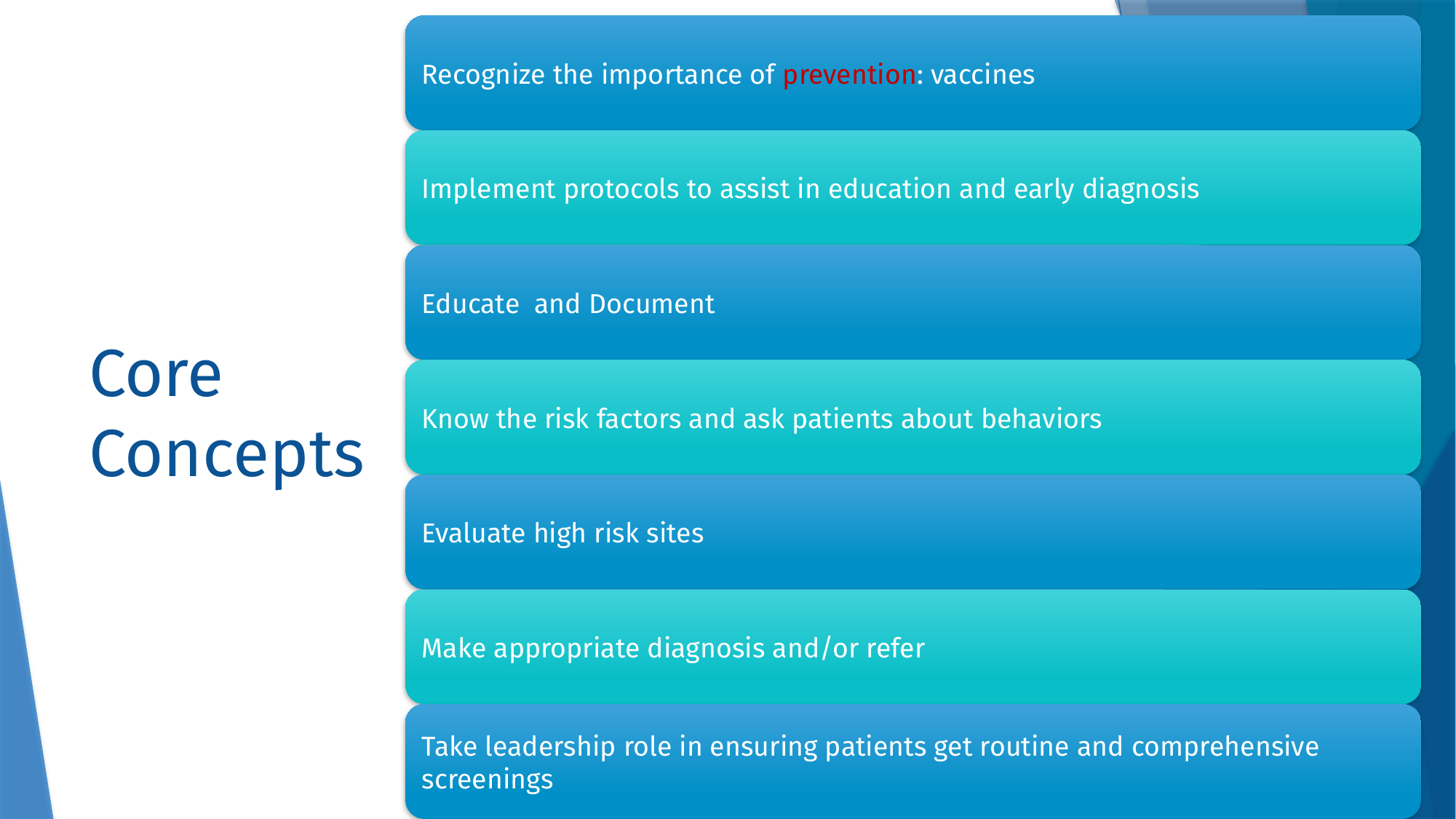

Recognize the importance of prevention: vaccines
Implement protocols to assist in education and early diagnosis
Educate  and Document
Know the risk factors and ask patients about behaviors
Evaluate high risk sites
Make appropriate diagnosis and/or refer
Take leadership role in ensuring patients get routine and comprehensive screenings
# Core Concepts